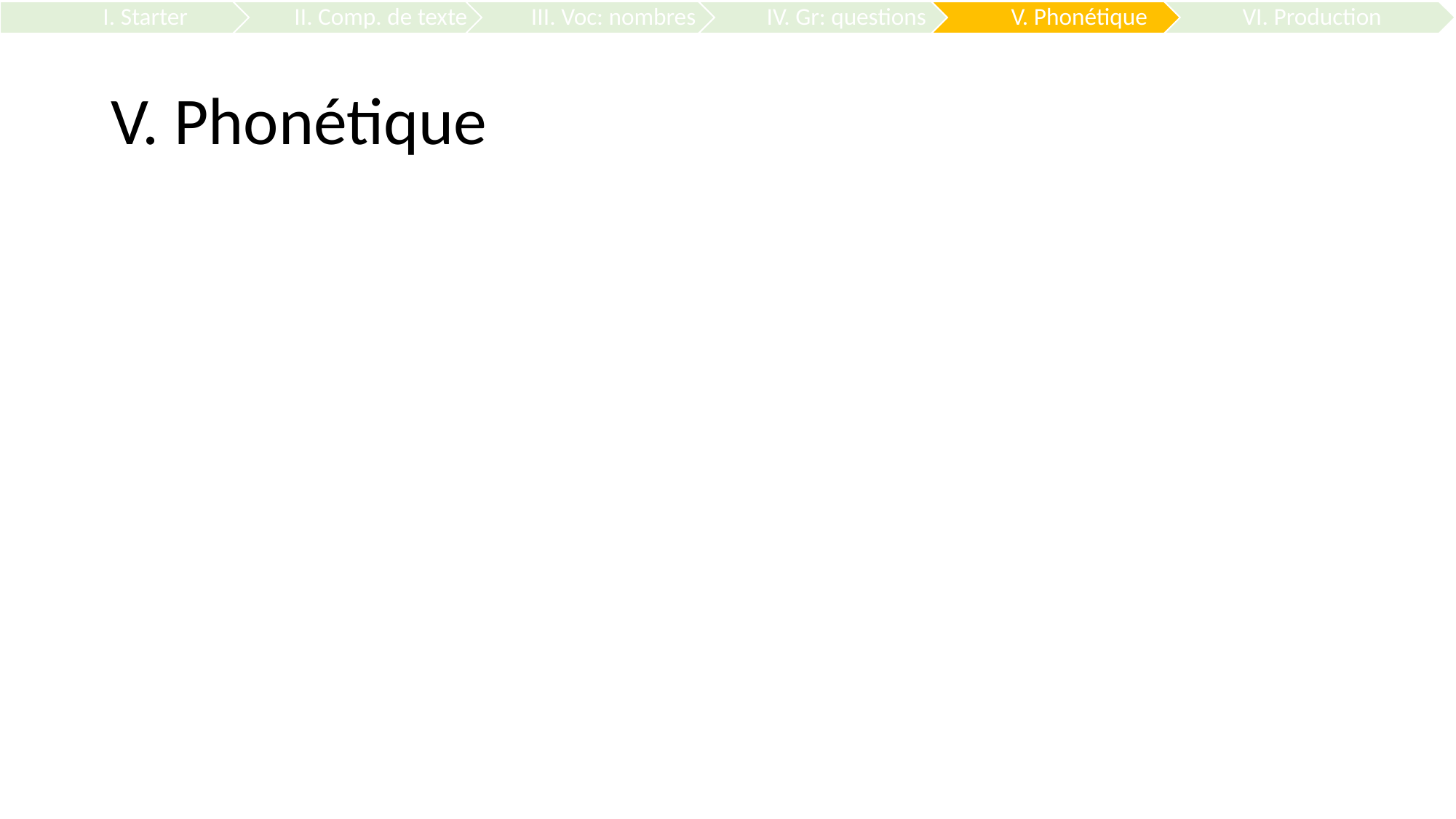

I. Starter
II. Comp. de texte
III. Voc: nombres
IV. Gr: questions
V. Phonétique
VI. Production
# V. Phonétique